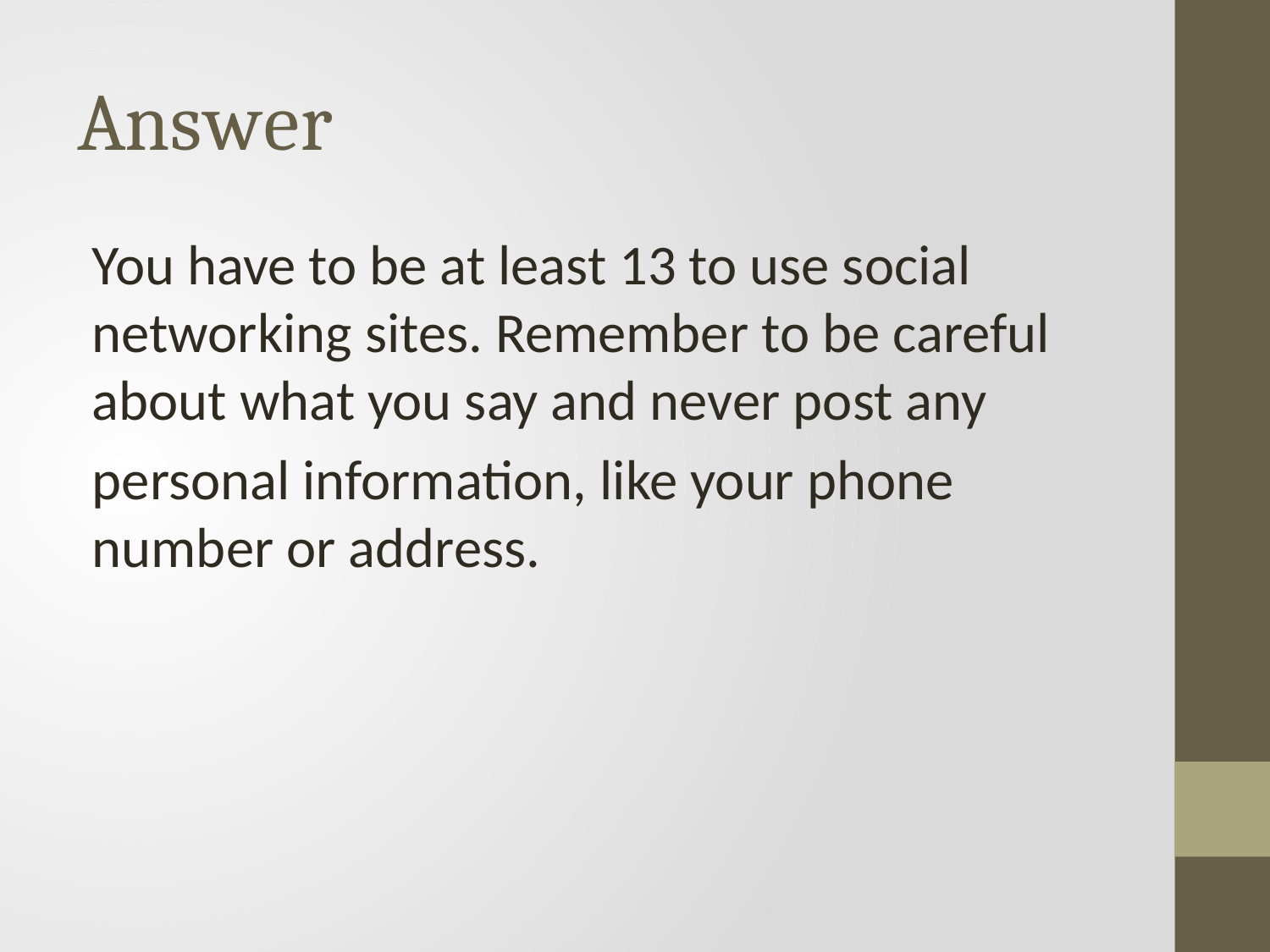

# Answer
You have to be at least 13 to use social networking sites. Remember to be careful about what you say and never post any
personal information, like your phone number or address.